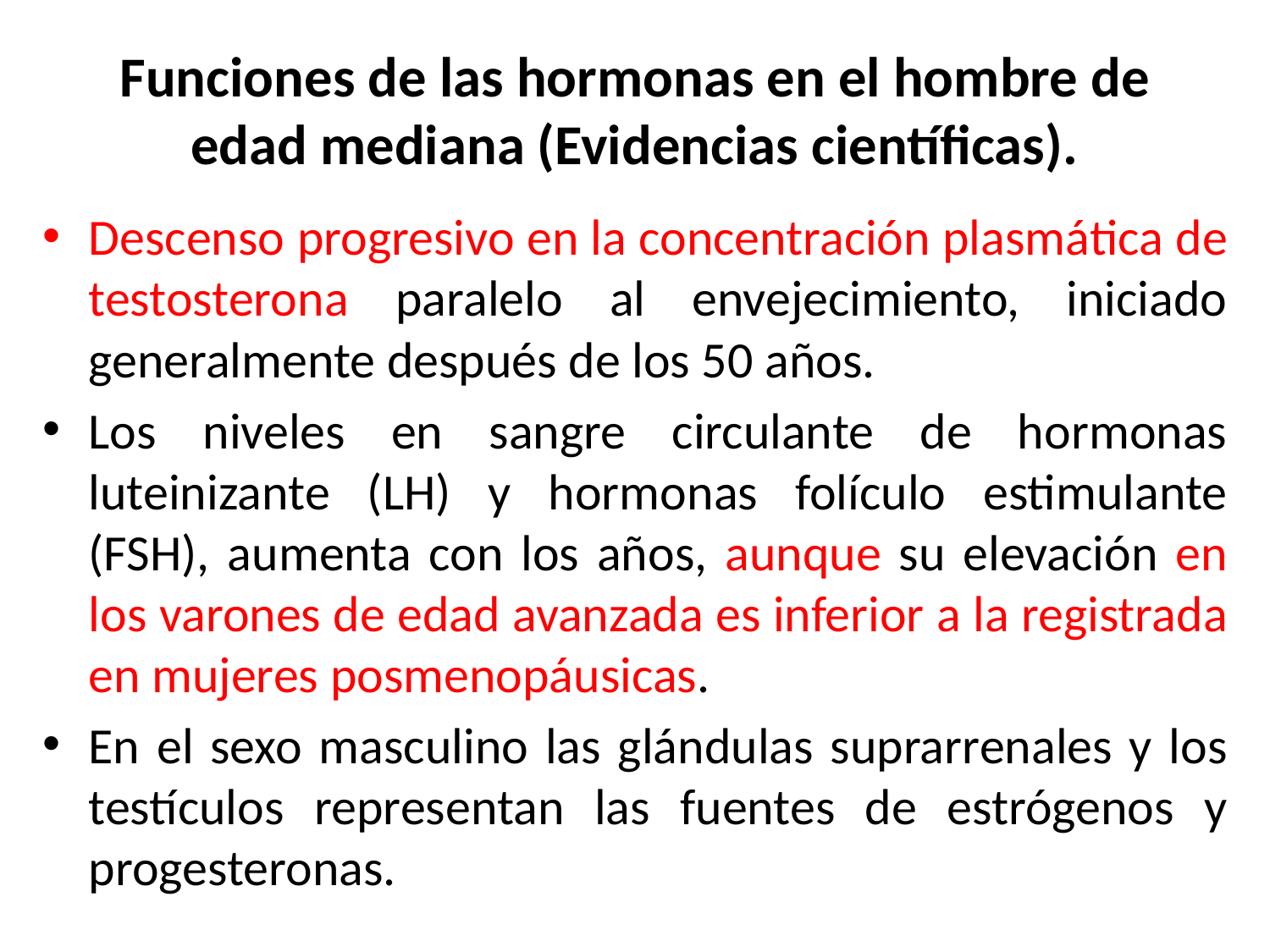

# Funciones de las hormonas en el hombre de edad mediana (Evidencias científicas).
Descenso progresivo en la concentración plasmática de testosterona paralelo al envejecimiento, iniciado generalmente después de los 50 años.
Los niveles en sangre circulante de hormonas luteinizante (LH) y hormonas folículo estimulante (FSH), aumenta con los años, aunque su elevación en los varones de edad avanzada es inferior a la registrada en mujeres posmenopáusicas.
En el sexo masculino las glándulas suprarrenales y los testículos representan las fuentes de estrógenos y progesteronas.